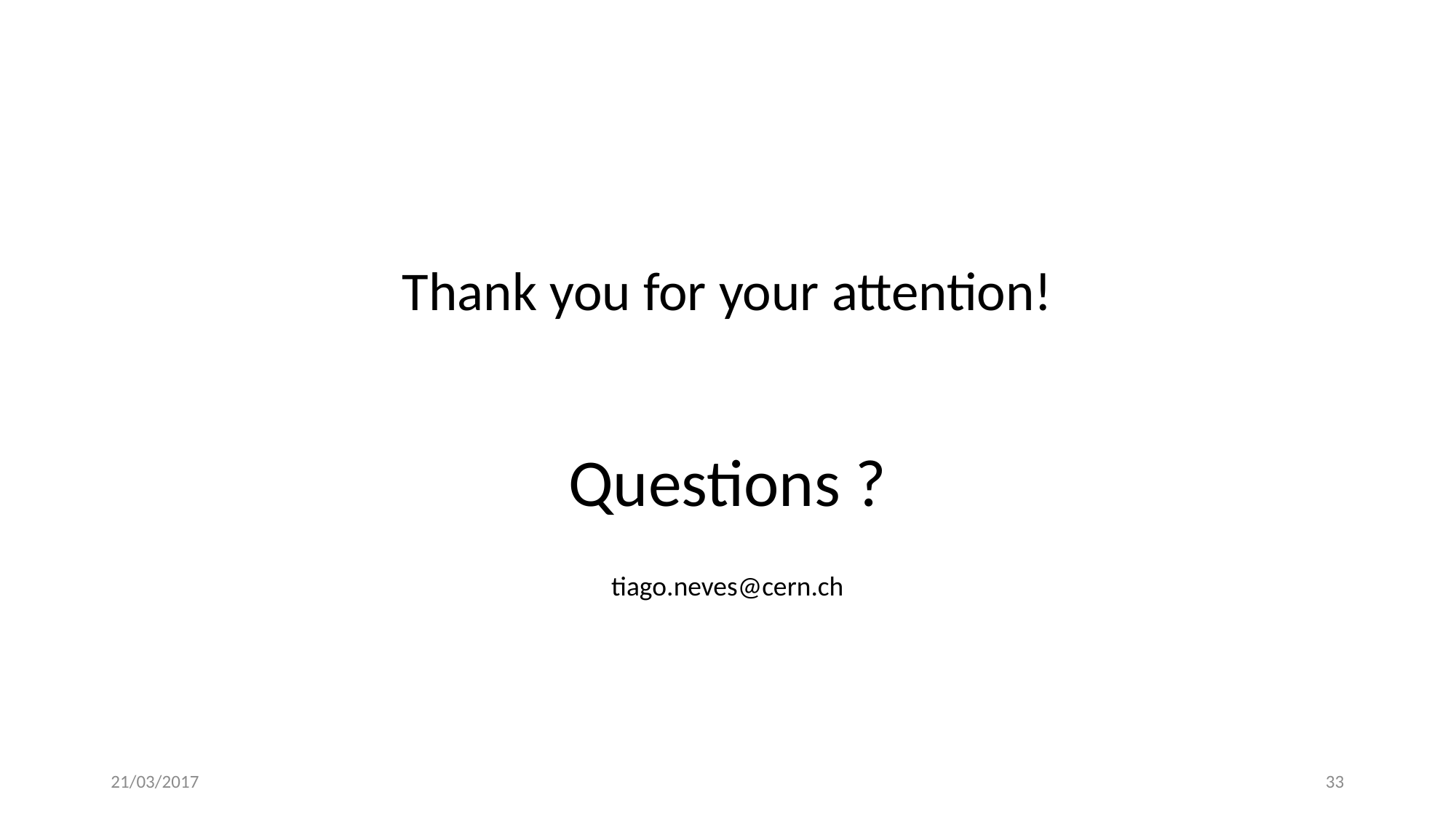

# Thank you for your attention!
Questions ?

tiago.neves@cern.ch
21/03/2017
33